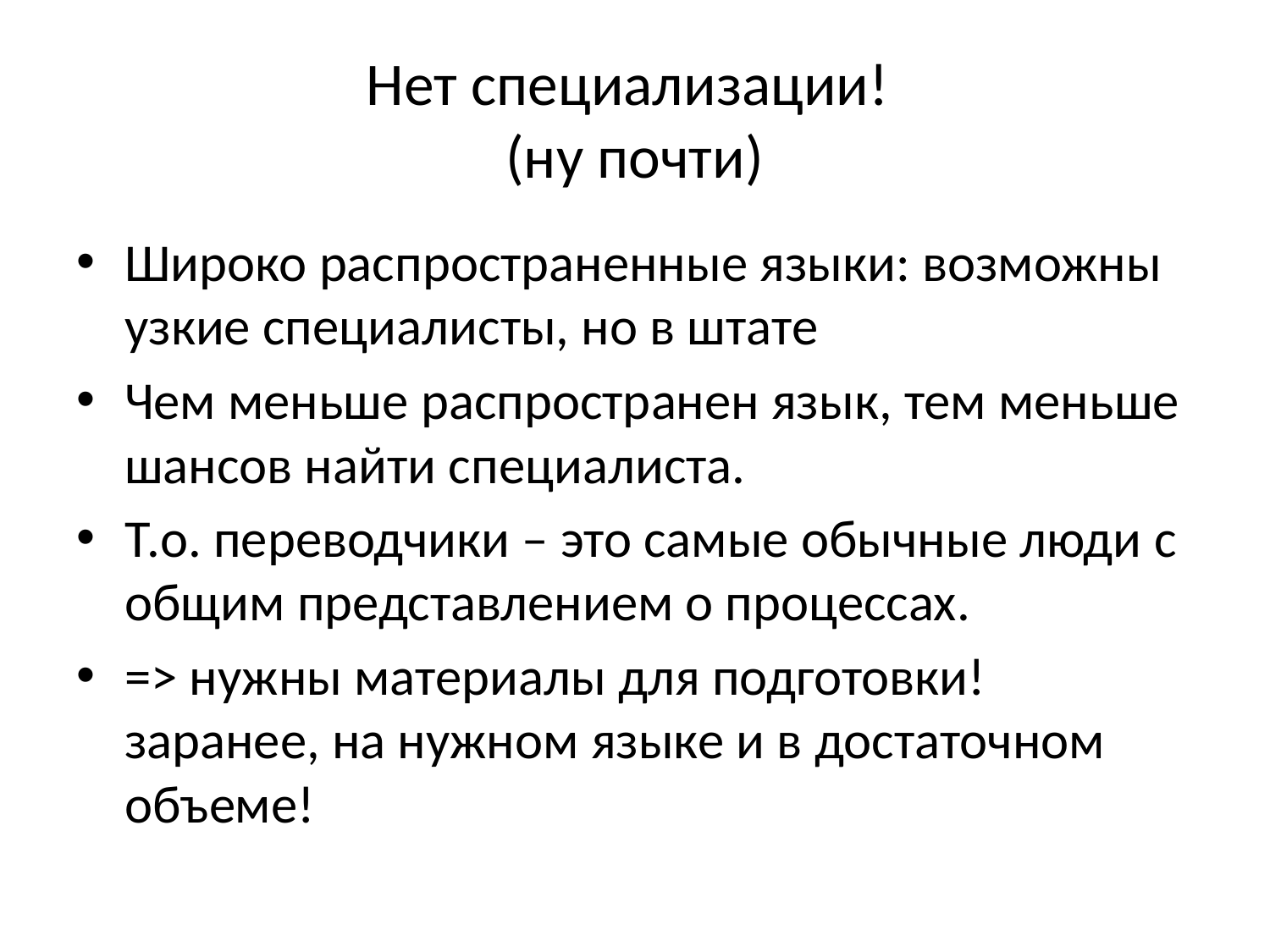

# Нет специализации! (ну почти)
Широко распространенные языки: возможны узкие специалисты, но в штате
Чем меньше распространен язык, тем меньше шансов найти специалиста.
Т.о. переводчики – это самые обычные люди с общим представлением о процессах.
=> нужны материалы для подготовки!
заранее, на нужном языке и в достаточном объеме!